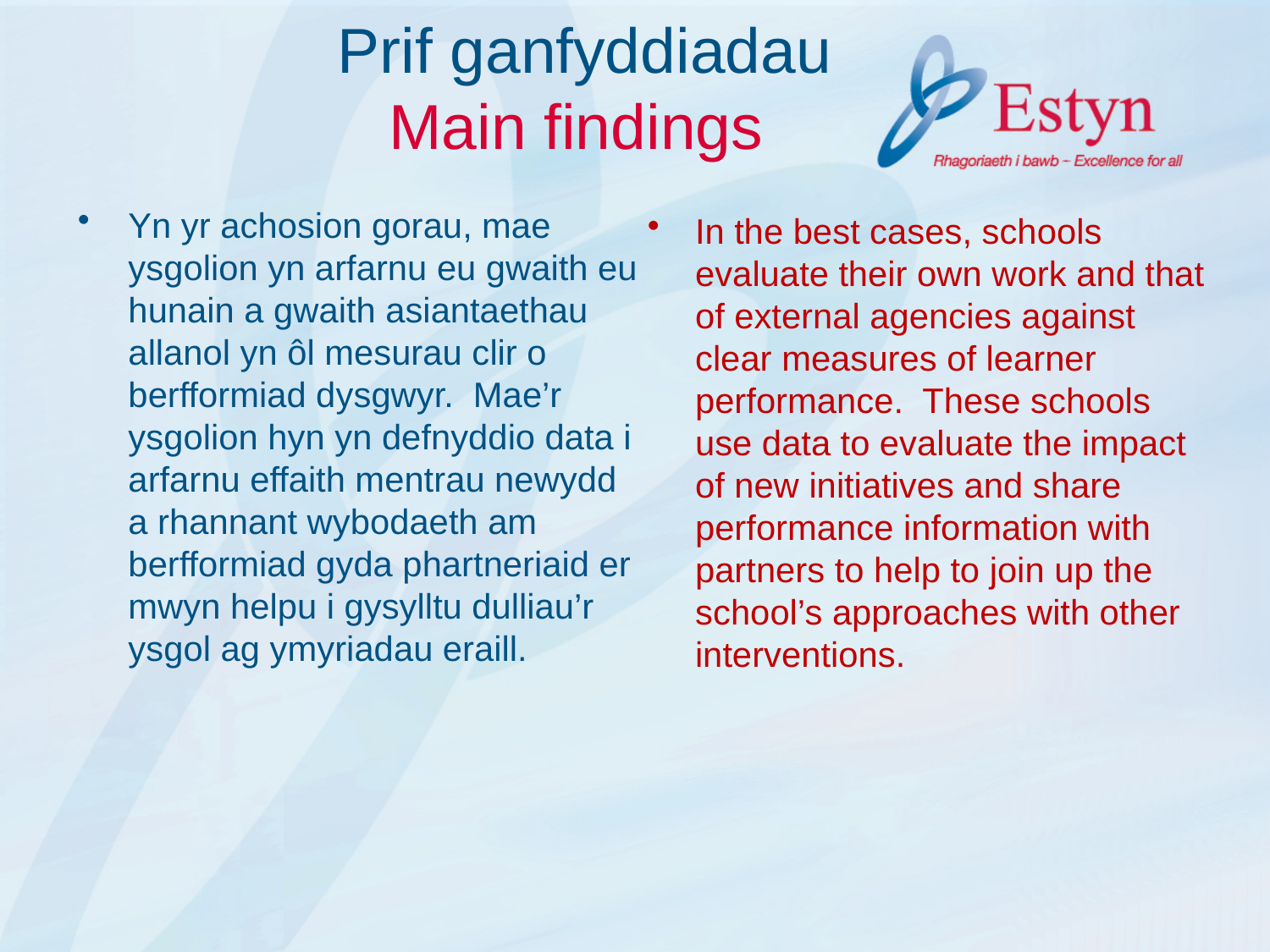

# Prif ganfyddiadau Main findings
Yn yr achosion gorau, mae ysgolion yn arfarnu eu gwaith eu hunain a gwaith asiantaethau allanol yn ôl mesurau clir o berfformiad dysgwyr.  Mae’r ysgolion hyn yn defnyddio data i arfarnu effaith mentrau newydd a rhannant wybodaeth am berfformiad gyda phartneriaid er mwyn helpu i gysylltu dulliau’r ysgol ag ymyriadau eraill.

In the best cases, schools evaluate their own work and that of external agencies against clear measures of learner performance.  These schools use data to evaluate the impact of new initiatives and share performance information with partners to help to join up the school’s approaches with other interventions.